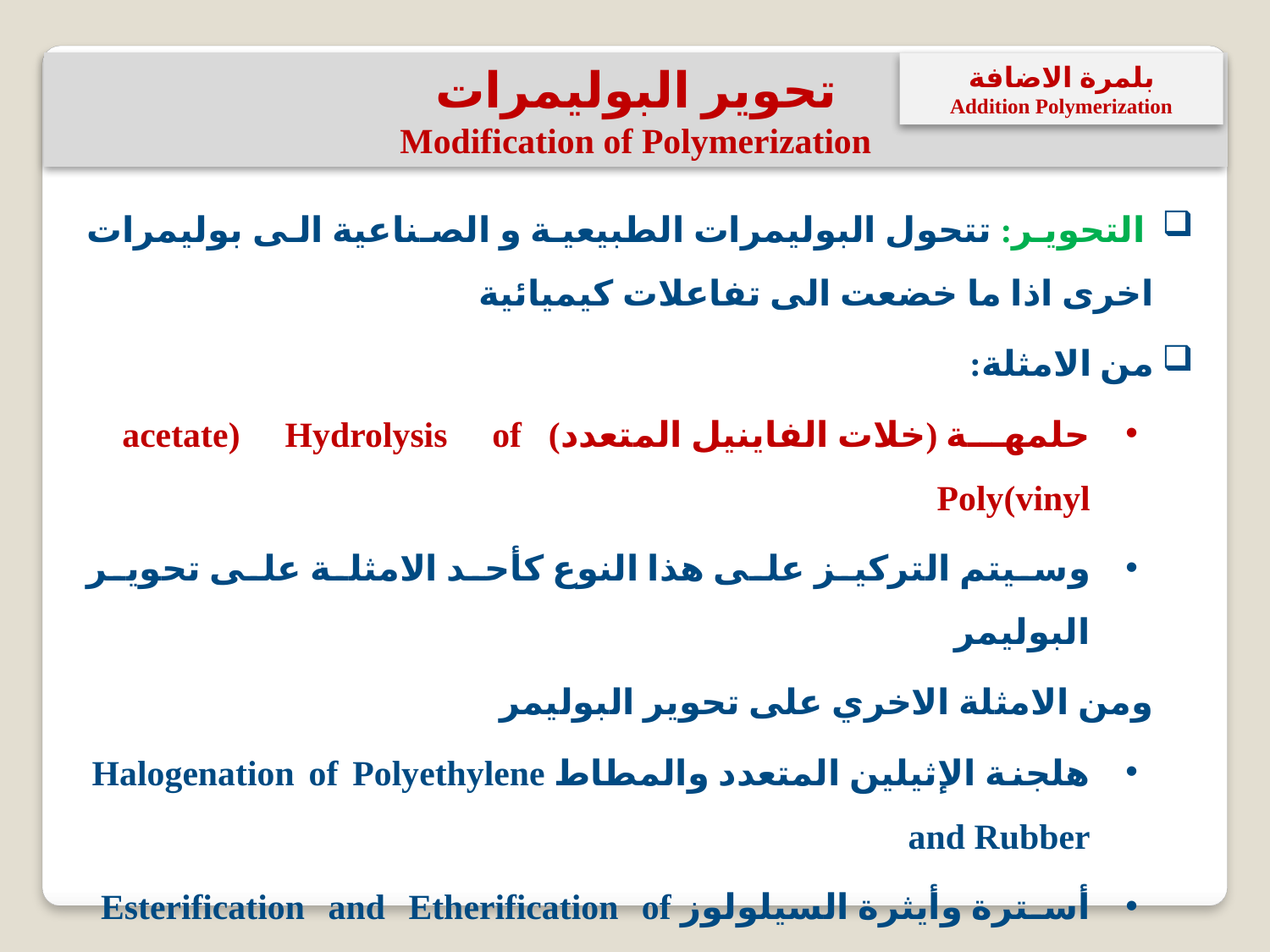

تحوير البوليمرات
Modification of Polymerization
بلمرة الاضافة
Addition Polymerization
 التحوير: تتحول البوليمرات الطبيعية و الصناعية الى بوليمرات اخرى اذا ما خضعت الى تفاعلات كيميائية
من الامثلة:
حلمهة (خلات الفاينيل المتعدد)   acetate) Hydrolysis of Poly(vinyl
وسيتم التركيز على هذا النوع كأحد الامثلة على تحوير البوليمر
ومن الامثلة الاخري على تحوير البوليمر
هلجنة الإثيلين المتعدد والمطاط Halogenation of Polyethylene and Rubber
أسترة وأيثرة السيلولوز Esterification and Etherification of Cellulose
تفاعلات التقاطع (التشابك) للبولي أسترات غير المشبعة Crosslinking of unsaturated polyesters